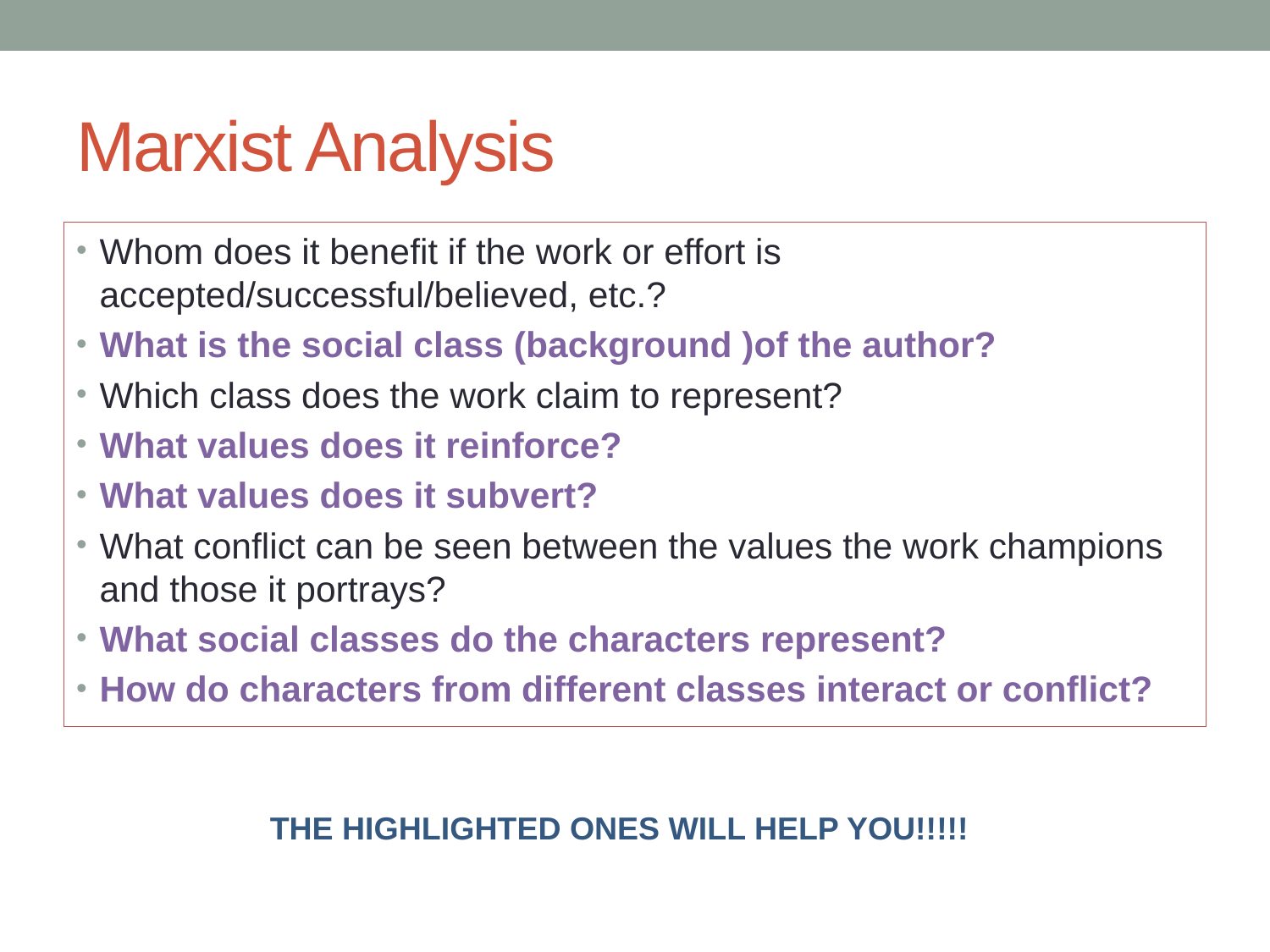

# Marxist Analysis
Whom does it benefit if the work or effort is accepted/successful/believed, etc.?
What is the social class (background )of the author?
Which class does the work claim to represent?
What values does it reinforce?
What values does it subvert?
What conflict can be seen between the values the work champions and those it portrays?
What social classes do the characters represent?
How do characters from different classes interact or conflict?
The highlighted ones will help you!!!!!